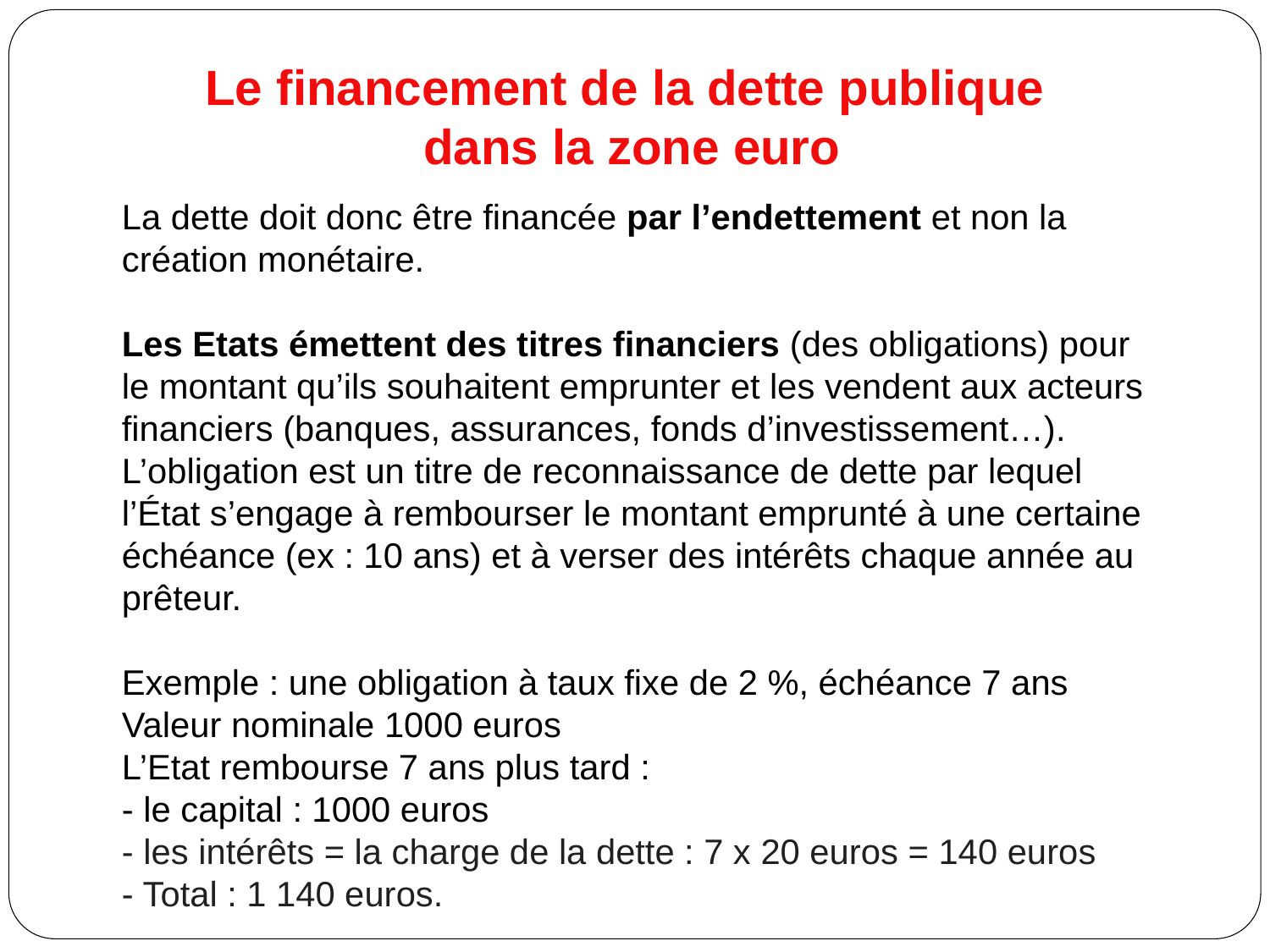

Le financement de la dette publique
 dans la zone euro

La dette doit donc être financée par l’endettement et non la création monétaire.

Les Etats émettent des titres financiers (des obligations) pour le montant qu’ils souhaitent emprunter et les vendent aux acteurs financiers (banques, assurances, fonds d’investissement…).
L’obligation est un titre de reconnaissance de dette par lequel l’État s’engage à rembourser le montant emprunté à une certaine échéance (ex : 10 ans) et à verser des intérêts chaque année au prêteur.

Exemple : une obligation à taux fixe de 2 %, échéance 7 ans
Valeur nominale 1000 euros
L’Etat rembourse 7 ans plus tard :
- le capital : 1000 euros
- les intérêts = la charge de la dette : 7 x 20 euros = 140 euros
- Total : 1 140 euros.